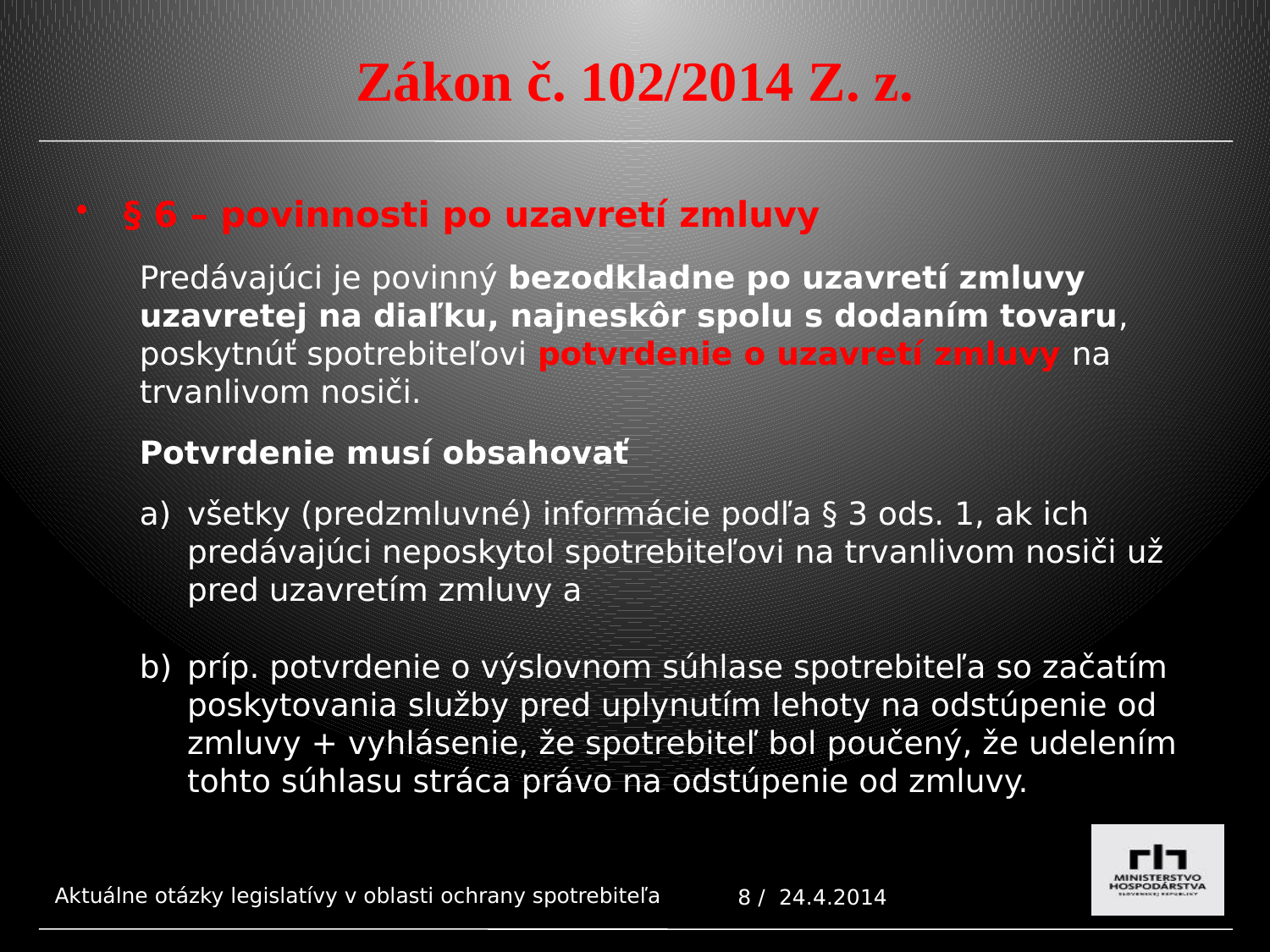

# Zákon č. 102/2014 Z. z.
§ 6 – povinnosti po uzavretí zmluvy

Predávajúci je povinný bezodkladne po uzavretí zmluvy uzavretej na diaľku, najneskôr spolu s dodaním tovaru, poskytnúť spotrebiteľovi potvrdenie o uzavretí zmluvy na trvanlivom nosiči.

Potvrdenie musí obsahovať

všetky (predzmluvné) informácie podľa § 3 ods. 1, ak ich predávajúci neposkytol spotrebiteľovi na trvanlivom nosiči už pred uzavretím zmluvy a

príp. potvrdenie o výslovnom súhlase spotrebiteľa so začatím poskytovania služby pred uplynutím lehoty na odstúpenie od zmluvy + vyhlásenie, že spotrebiteľ bol poučený, že udelením tohto súhlasu stráca právo na odstúpenie od zmluvy.